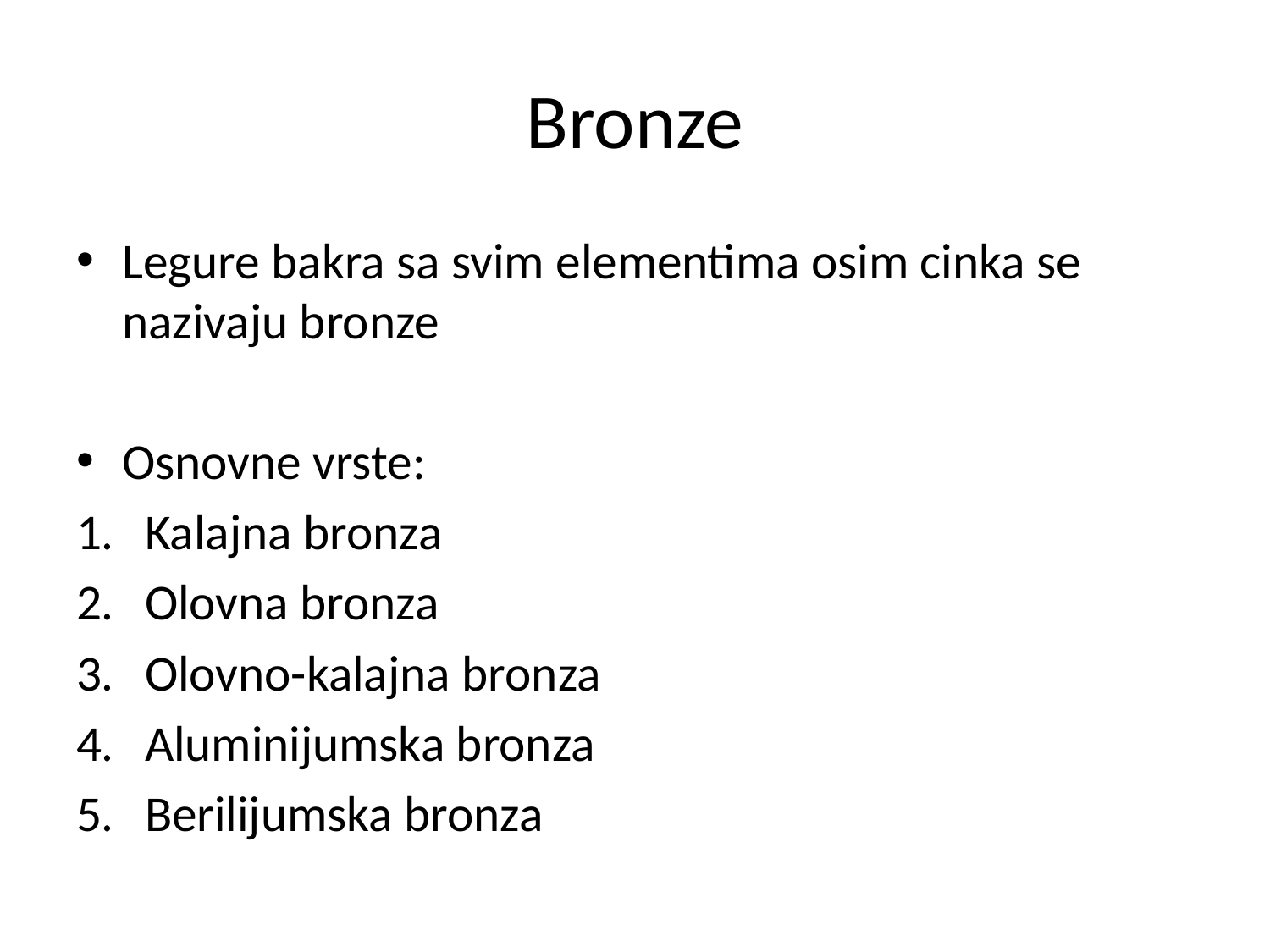

# Bronze
Legure bakra sa svim elementima osim cinka se nazivaju bronze

Osnovne vrste:
Kalajna bronza
Olovna bronza
Olovno-kalajna bronza
Aluminijumska bronza
Berilijumska bronza